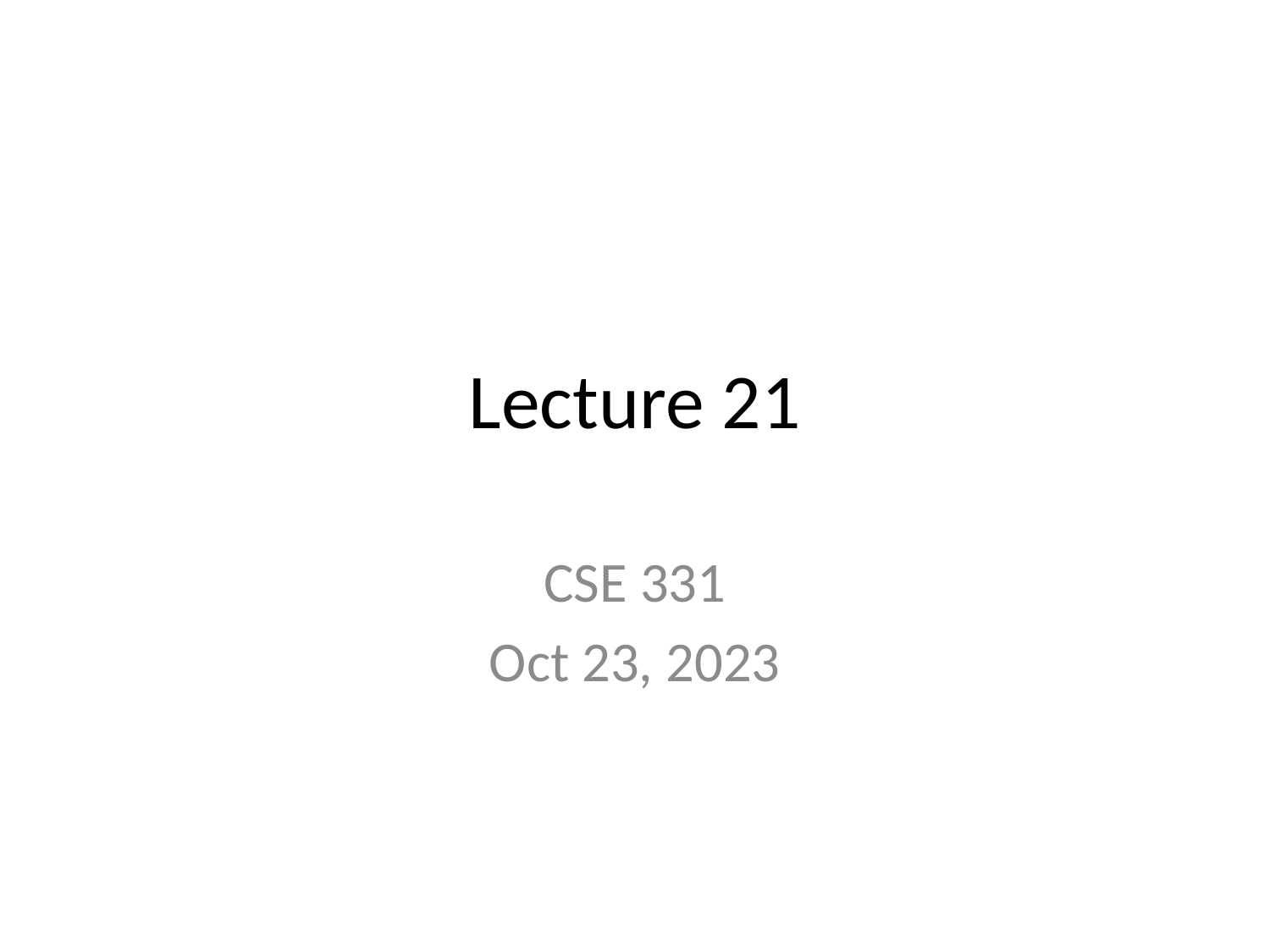

# Lecture 21
CSE 331
Oct 23, 2023